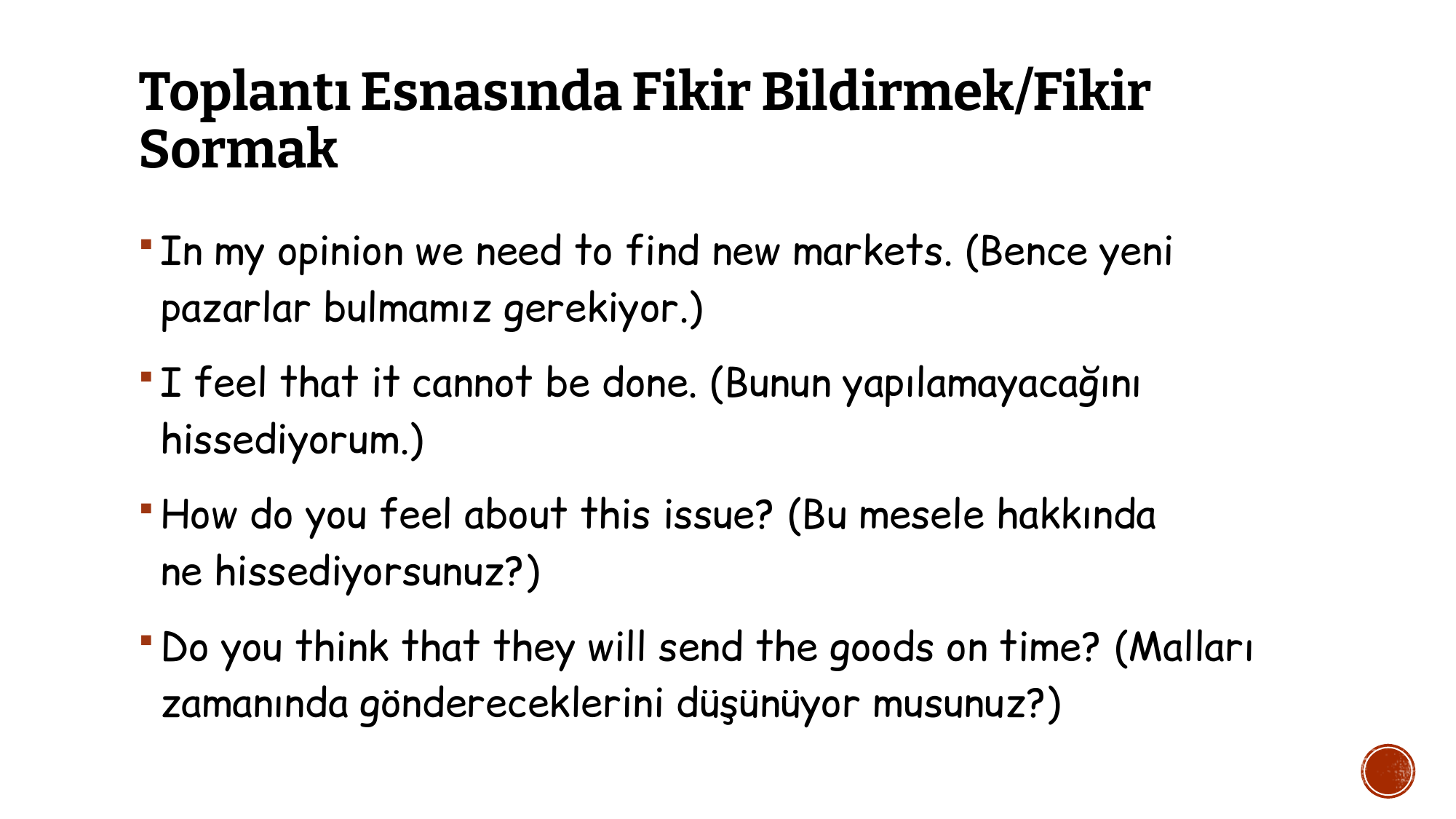

# Toplantı Esnasında Fikir Bildirmek/Fikir Sormak
In my opinion we need to find new markets. (Bence yeni pazarlar bulmamız gerekiyor.)
I feel that it cannot be done. (Bunun yapılamayacağını hissediyorum.)
How do you feel about this issue? (Bu mesele hakkında ne hissediyorsunuz?)
Do you think that they will send the goods on time? (Malları zamanında göndereceklerini düşünüyor musunuz?)